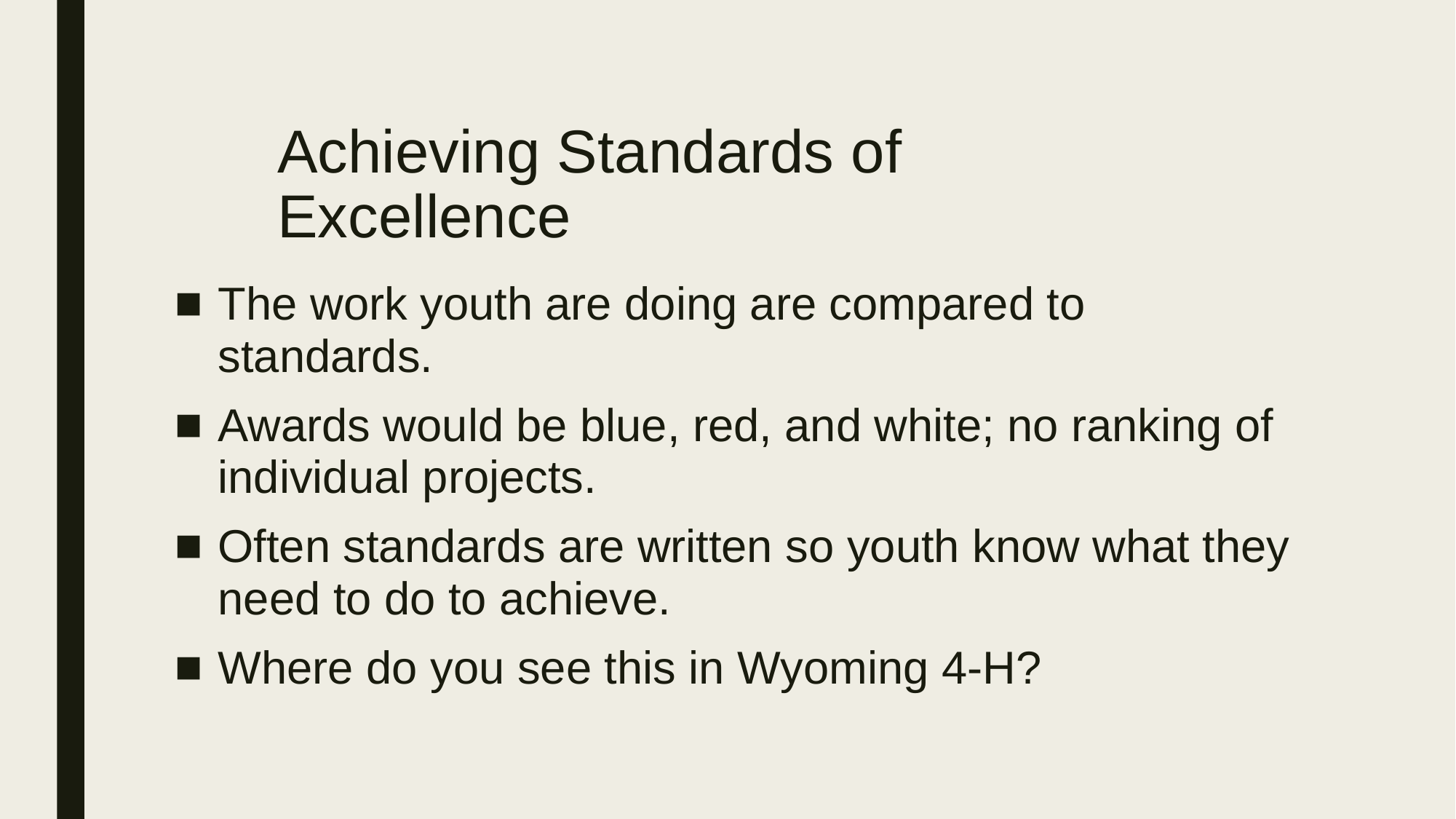

# Achieving Standards of Excellence
The work youth are doing are compared to standards.
Awards would be blue, red, and white; no ranking of individual projects.
Often standards are written so youth know what they need to do to achieve.
Where do you see this in Wyoming 4-H?